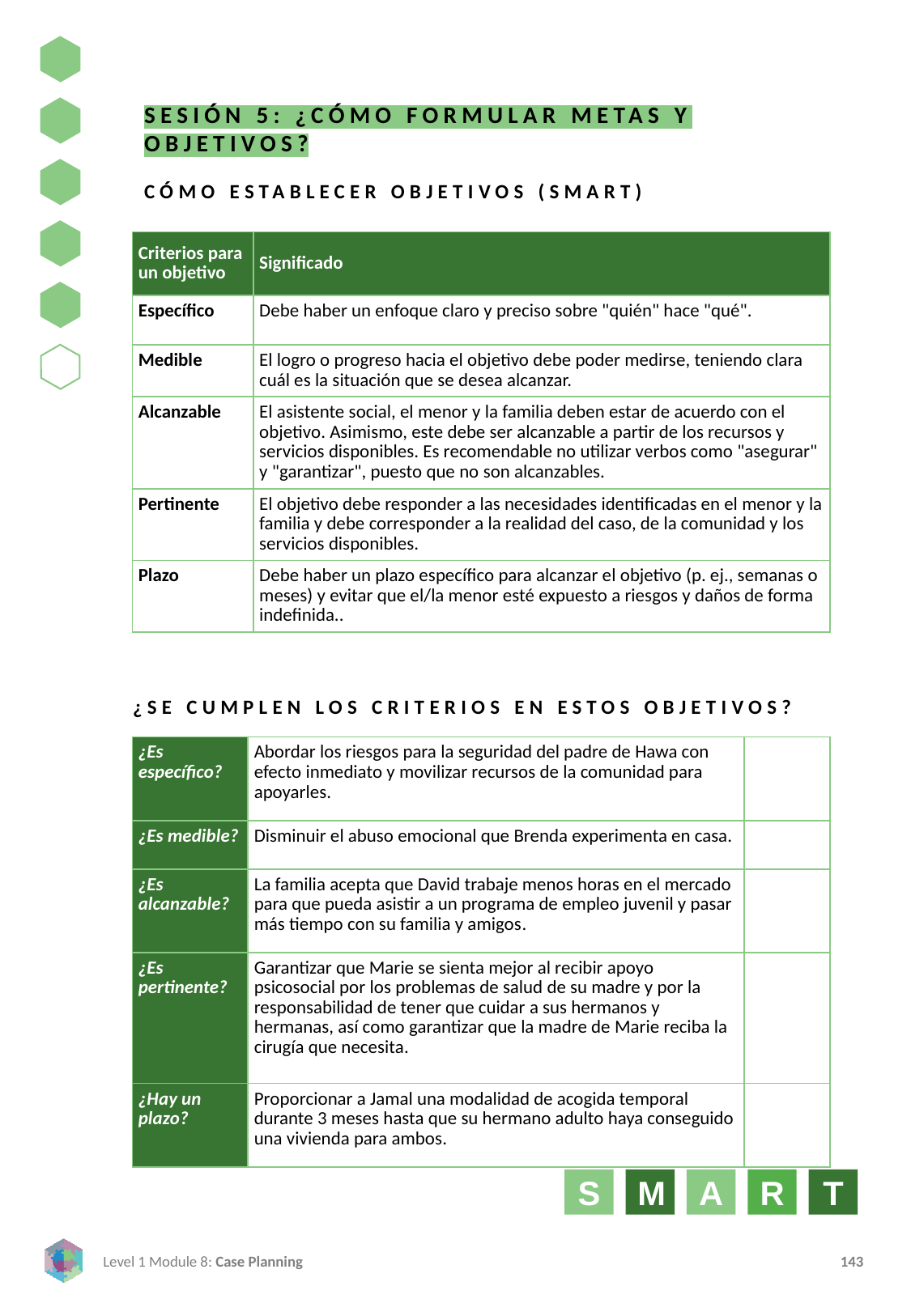

SESIÓN 5: ¿CÓMO FORMULAR METAS Y OBJETIVOS?

CÓMO ESTABLECER OBJETIVOS (SMART)

| Criterios para un objetivo | Significado |
| --- | --- |
| Específico | Debe haber un enfoque claro y preciso sobre "quién" hace "qué". |
| Medible | El logro o progreso hacia el objetivo debe poder medirse, teniendo clara cuál es la situación que se desea alcanzar. |
| Alcanzable | El asistente social, el menor y la familia deben estar de acuerdo con el objetivo. Asimismo, este debe ser alcanzable a partir de los recursos y servicios disponibles. Es recomendable no utilizar verbos como "asegurar" y "garantizar", puesto que no son alcanzables. |
| Pertinente | El objetivo debe responder a las necesidades identificadas en el menor y la familia y debe corresponder a la realidad del caso, de la comunidad y los servicios disponibles. |
| Plazo | Debe haber un plazo específico para alcanzar el objetivo (p. ej., semanas o meses) y evitar que el/la menor esté expuesto a riesgos y daños de forma indefinida.. |

¿SE CUMPLEN LOS CRITERIOS EN ESTOS OBJETIVOS?
| ¿Es específico? | Abordar los riesgos para la seguridad del padre de Hawa con efecto inmediato y movilizar recursos de la comunidad para apoyarles. |  |
| --- | --- | --- |
| ¿Es medible? | Disminuir el abuso emocional que Brenda experimenta en casa. |  |
| ¿Es alcanzable? | La familia acepta que David trabaje menos horas en el mercado para que pueda asistir a un programa de empleo juvenil y pasar más tiempo con su familia y amigos. |  |
| ¿Es pertinente? | Garantizar que Marie se sienta mejor al recibir apoyo psicosocial por los problemas de salud de su madre y por la responsabilidad de tener que cuidar a sus hermanos y hermanas, así como garantizar que la madre de Marie reciba la cirugía que necesita. |  |
| ¿Hay un plazo? | Proporcionar a Jamal una modalidad de acogida temporal durante 3 meses hasta que su hermano adulto haya conseguido una vivienda para ambos. |  |
S
M
A
R
T